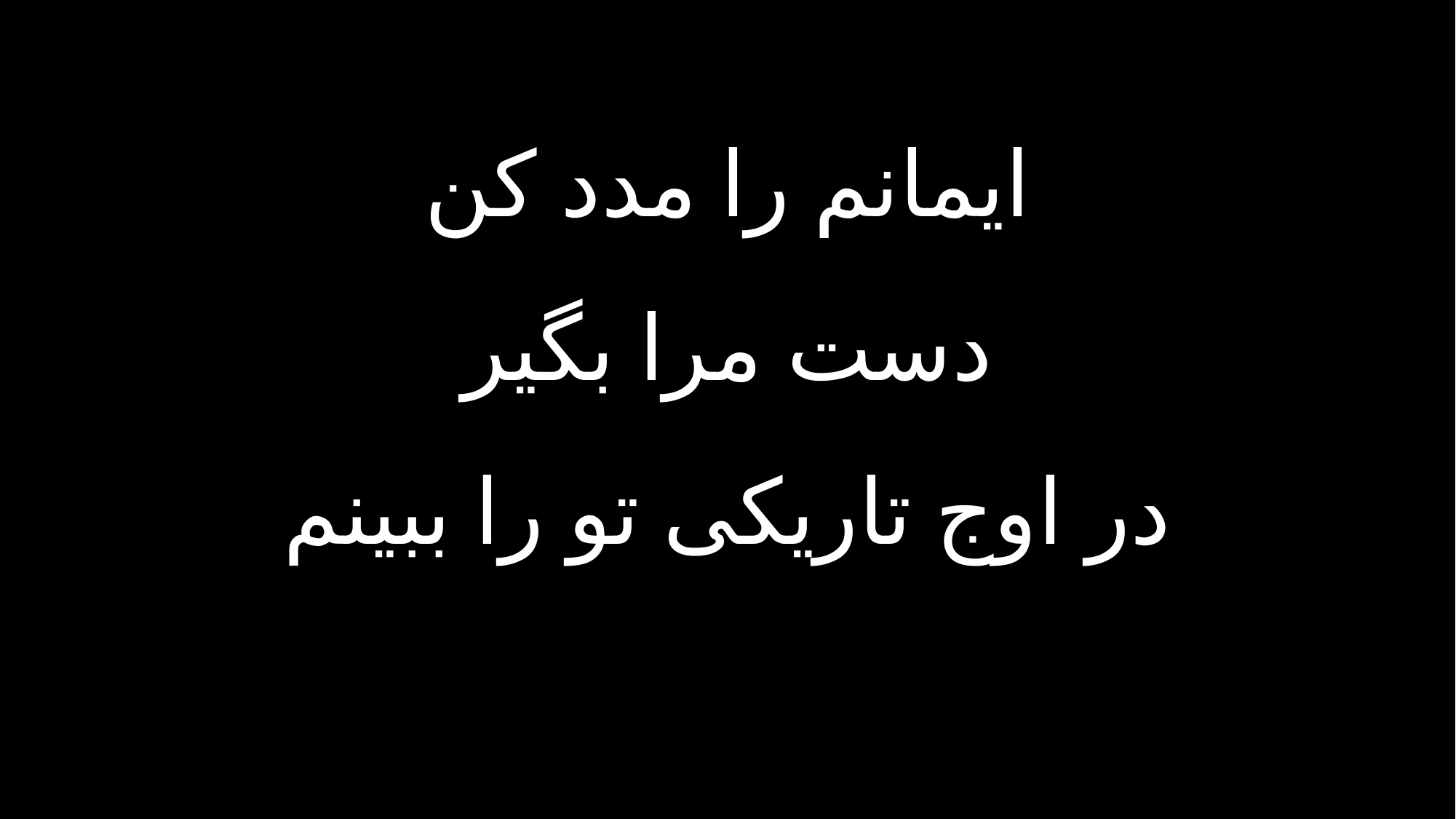

ایمانم را مدد کن
دست مرا بگیر
در اوج تاریکی تو را ببینم